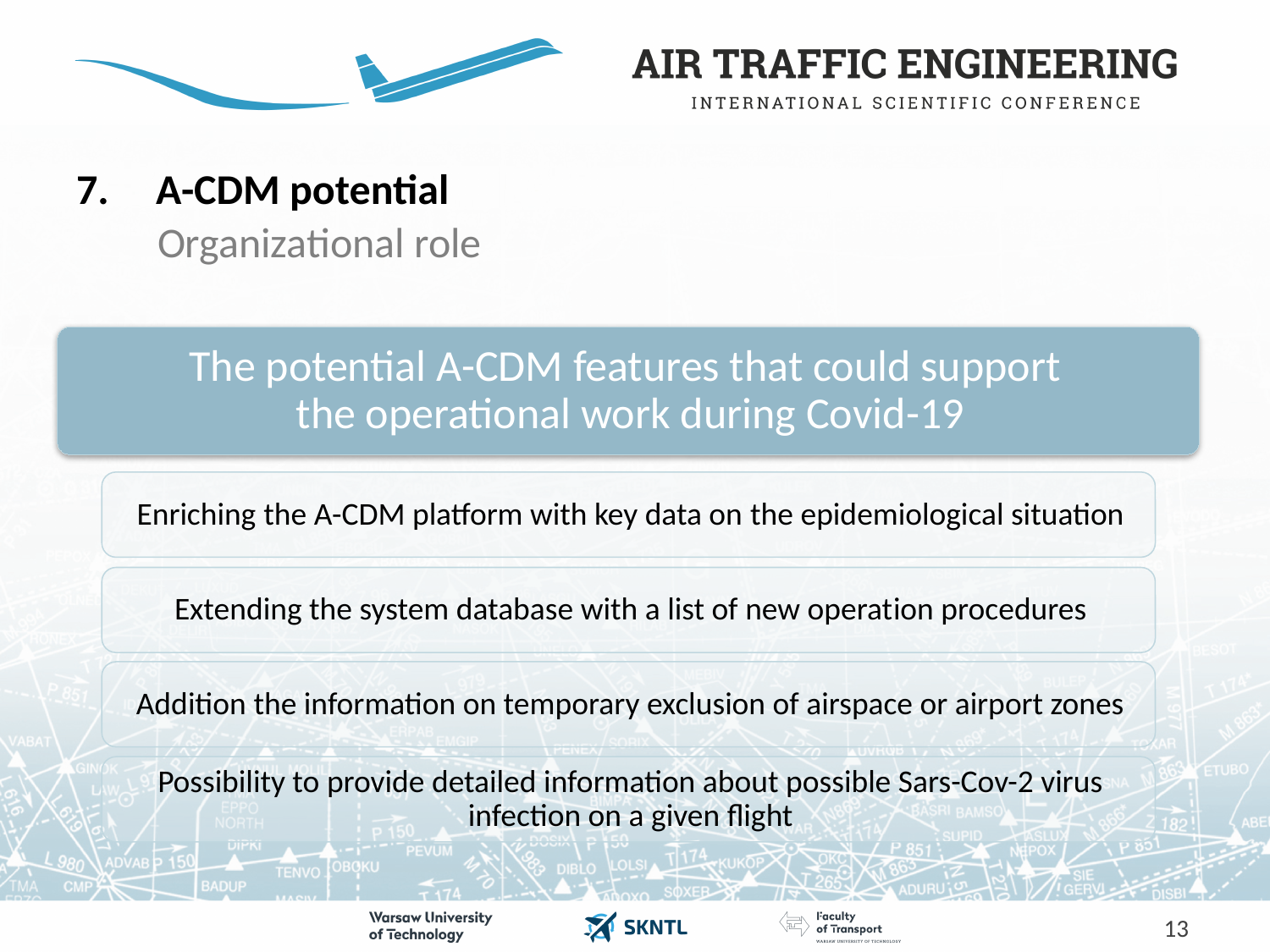

# A-CDM potential
Organizational role
The potential A-CDM features that could support
the operational work during Covid-19
Enriching the A-CDM platform with key data on the epidemiological situation
Extending the system database with a list of new operation procedures
Addition the information on temporary exclusion of airspace or airport zones
Possibility to provide detailed information about possible Sars-Cov-2 virus infection on a given flight
13